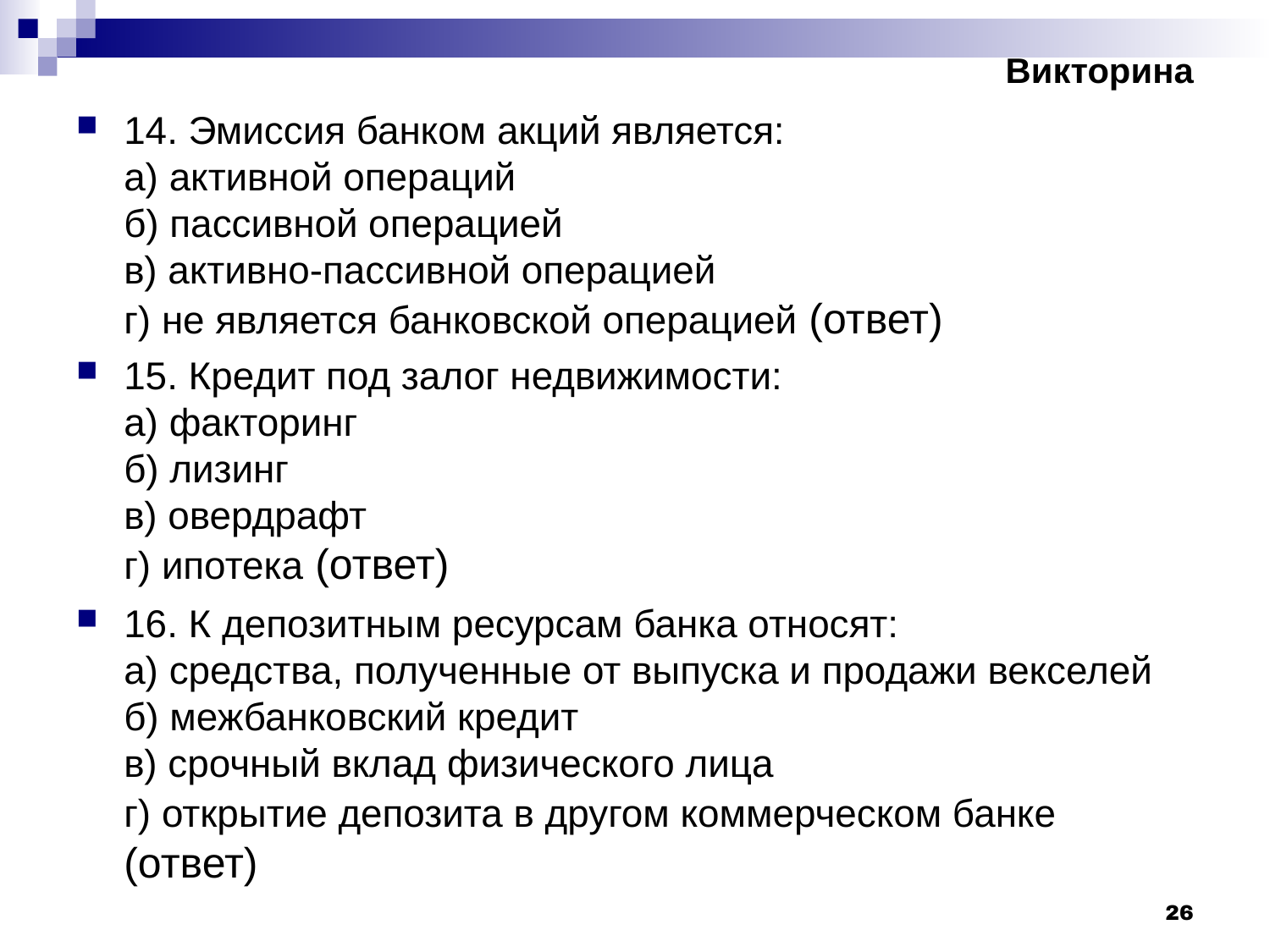

# Викторина
14. Эмиссия банком акций является:
а) активной операций
б) пассивной операцией
в) активно-пассивной операцией
г) не является банковской операцией (ответ)
15. Кредит под залог недвижимости:
а) факторинг
б) лизинг
в) овердрафт
г) ипотека (ответ)
16. К депозитным ресурсам банка относят:
а) средства, полученные от выпуска и продажи векселей
б) межбанковский кредит
в) срочный вклад физического лица
г) открытие депозита в другом коммерческом банке (ответ)
26